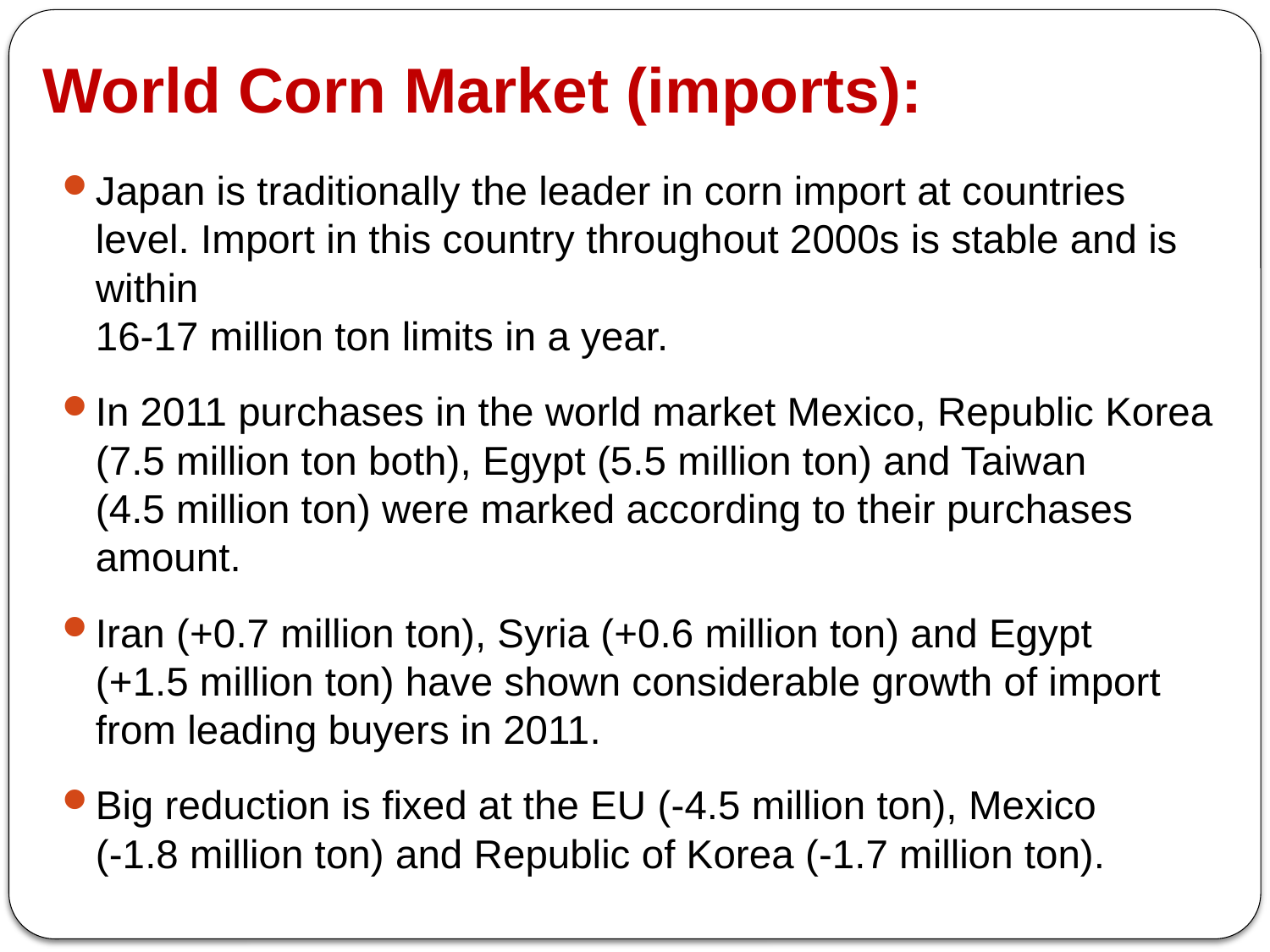

# World Corn Market (imports):
Japan is traditionally the leader in corn import at countries level. Import in this country throughout 2000s is stable and is within
16-17 million ton limits in a year.

In 2011 purchases in the world market Mexico, Republic Korea (7.5 million ton both), Egypt (5.5 million ton) and Taiwan
(4.5 million ton) were marked according to their purchases amount.

Iran (+0.7 million ton), Syria (+0.6 million ton) and Egypt
(+1.5 million ton) have shown considerable growth of import from leading buyers in 2011.

Big reduction is fixed at the EU (-4.5 million ton), Mexico
(-1.8 million ton) and Republic of Korea (-1.7 million ton).